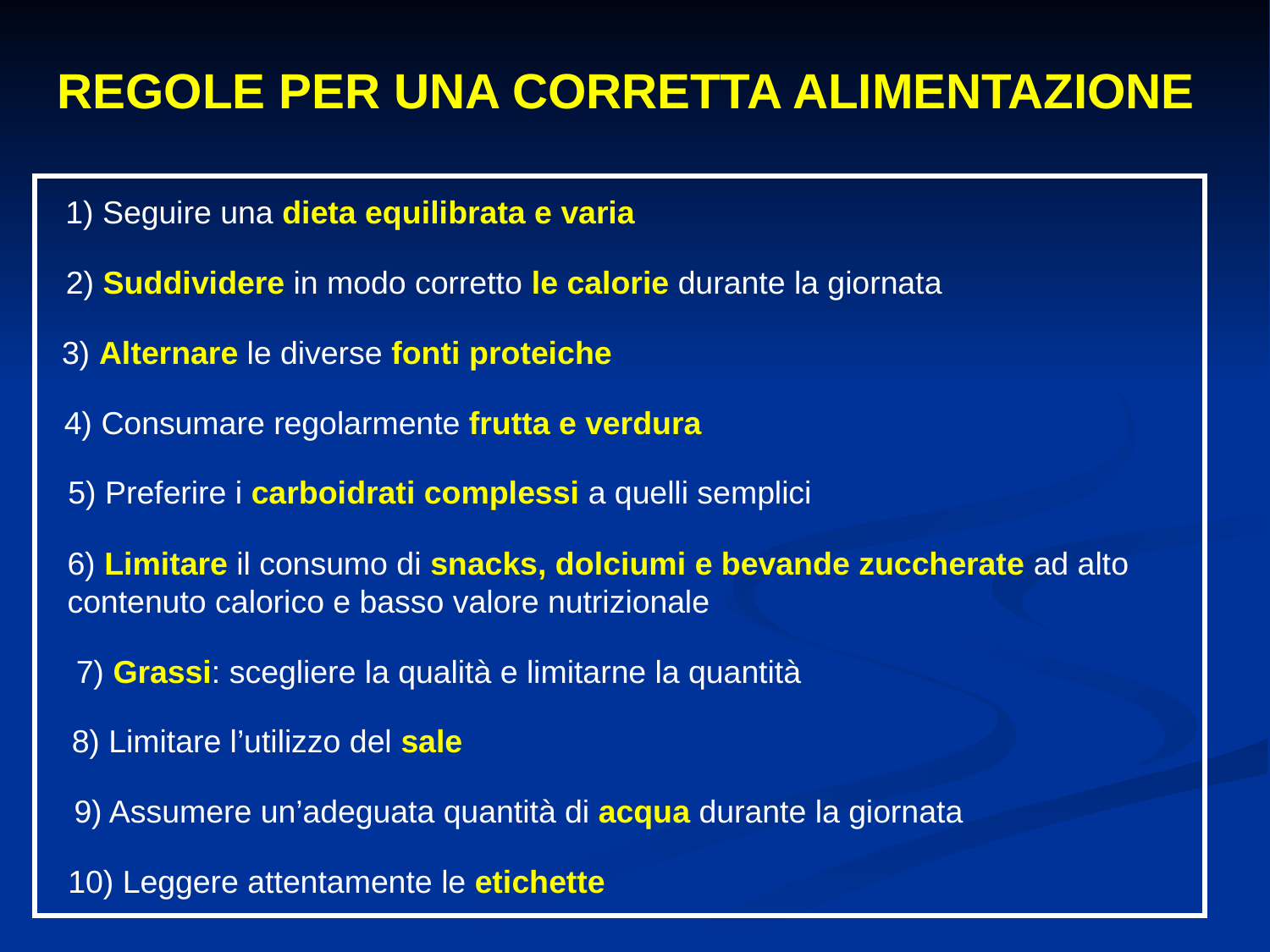

REGOLE PER UNA CORRETTA ALIMENTAZIONE

1) Seguire una dieta equilibrata e varia
2) Suddividere in modo corretto le calorie durante la giornata
3) Alternare le diverse fonti proteiche
4) Consumare regolarmente frutta e verdura
5) Preferire i carboidrati complessi a quelli semplici
6) Limitare il consumo di snacks, dolciumi e bevande zuccherate ad alto contenuto calorico e basso valore nutrizionale
7) Grassi: scegliere la qualità e limitarne la quantità
8) Limitare l’utilizzo del sale
9) Assumere un’adeguata quantità di acqua durante la giornata
10) Leggere attentamente le etichette